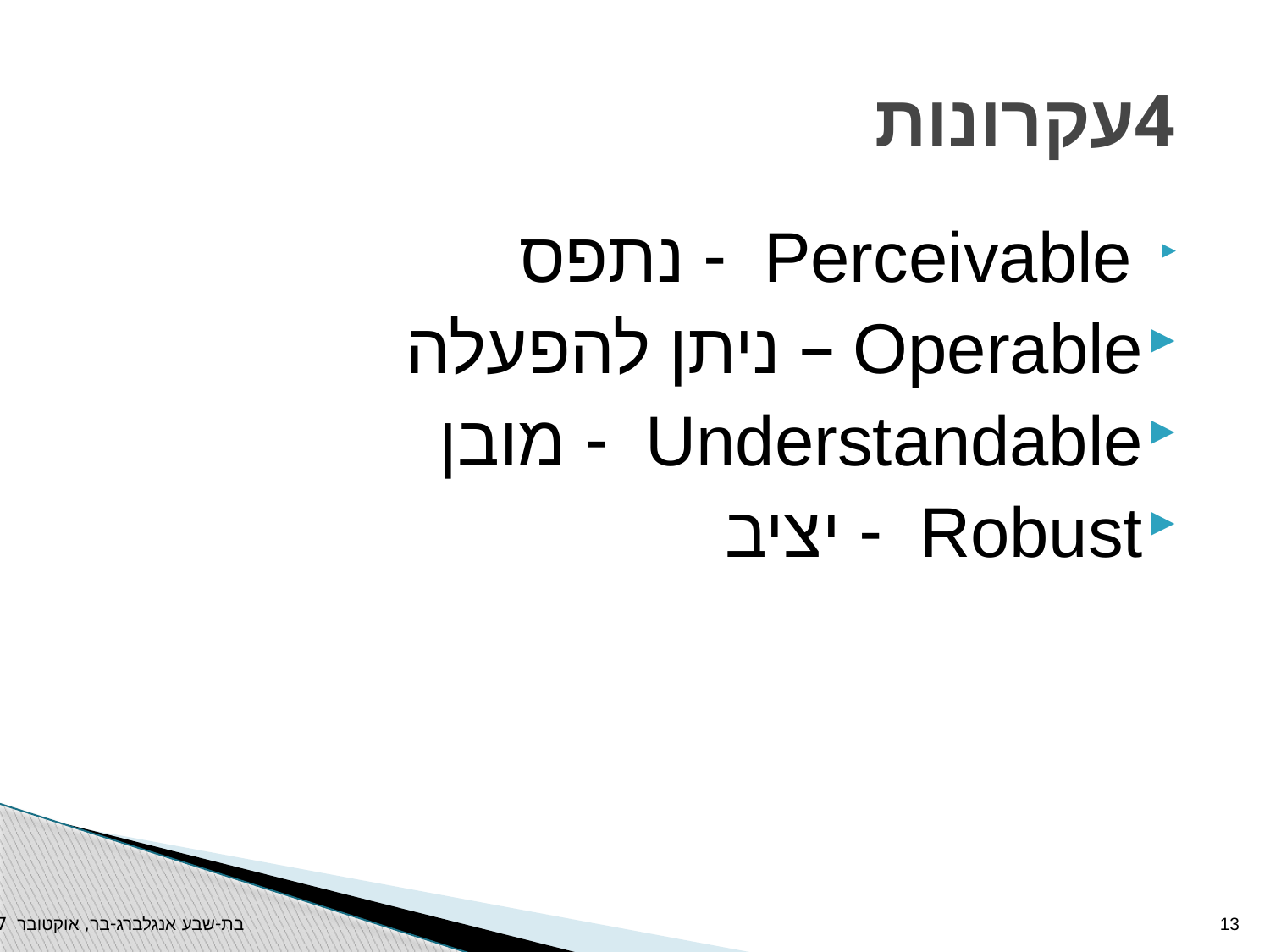

# 4עקרונות
 Perceivable  - נתפס
Operable – ניתן להפעלה
Understandable  - מובן
Robust  - יציב

בת-שבע אנגלברג-בר, אוקטובר  2017
13